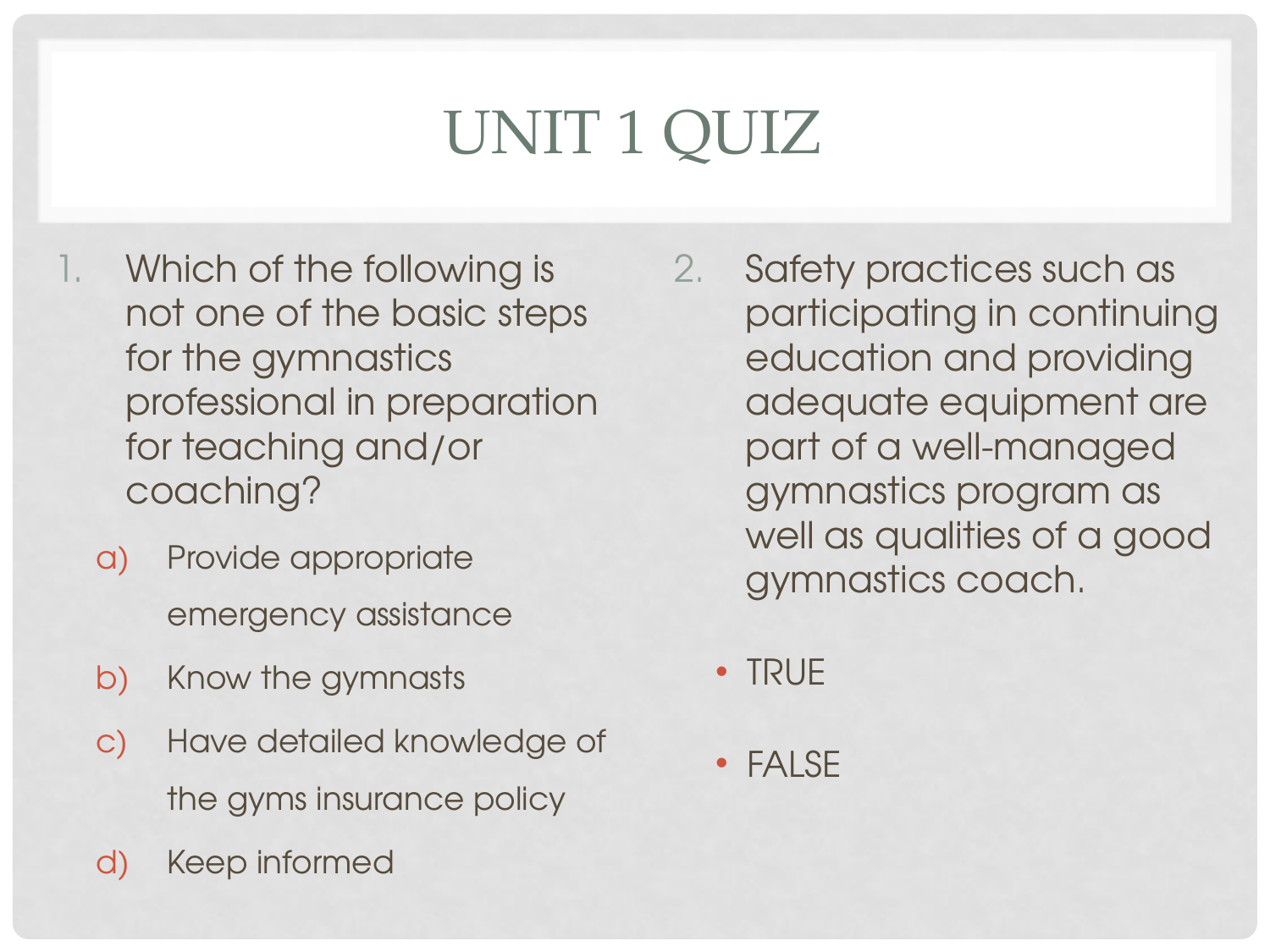

# Unit 1 Quiz
Which of the following is not one of the basic steps for the gymnastics professional in preparation for teaching and/or coaching?
Provide appropriate emergency assistance
Know the gymnasts
Have detailed knowledge of the gyms insurance policy
Keep informed
Safety practices such as participating in continuing education and providing adequate equipment are part of a well-managed gymnastics program as well as qualities of a good gymnastics coach.
TRUE
FALSE